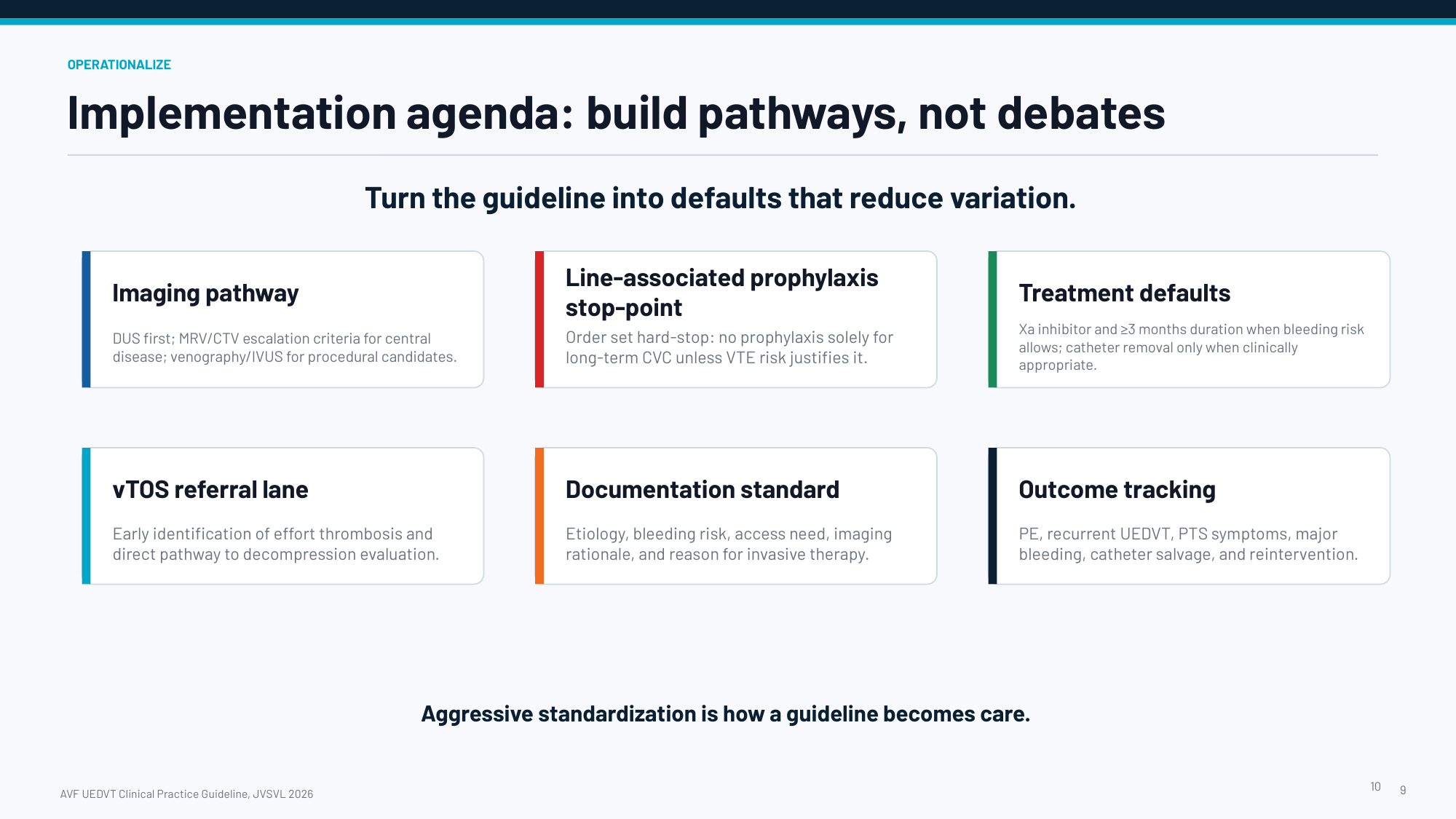

OPERATIONALIZE
Implementation agenda: build pathways, not debates

Turn the guideline into defaults that reduce variation.

Imaging pathway
Line-associated prophylaxis stop-point
Treatment defaults
DUS first; MRV/CTV escalation criteria for central disease; venography/IVUS for procedural candidates.
Order set hard-stop: no prophylaxis solely for long-term CVC unless VTE risk justifies it.
Xa inhibitor and ≥3 months duration when bleeding risk allows; catheter removal only when clinically appropriate.

vTOS referral lane
Documentation standard
Outcome tracking
Early identification of effort thrombosis and direct pathway to decompression evaluation.
Etiology, bleeding risk, access need, imaging rationale, and reason for invasive therapy.
PE, recurrent UEDVT, PTS symptoms, major bleeding, catheter salvage, and reintervention.
Aggressive standardization is how a guideline becomes care.
10
9
AVF UEDVT Clinical Practice Guideline, JVSVL 2026